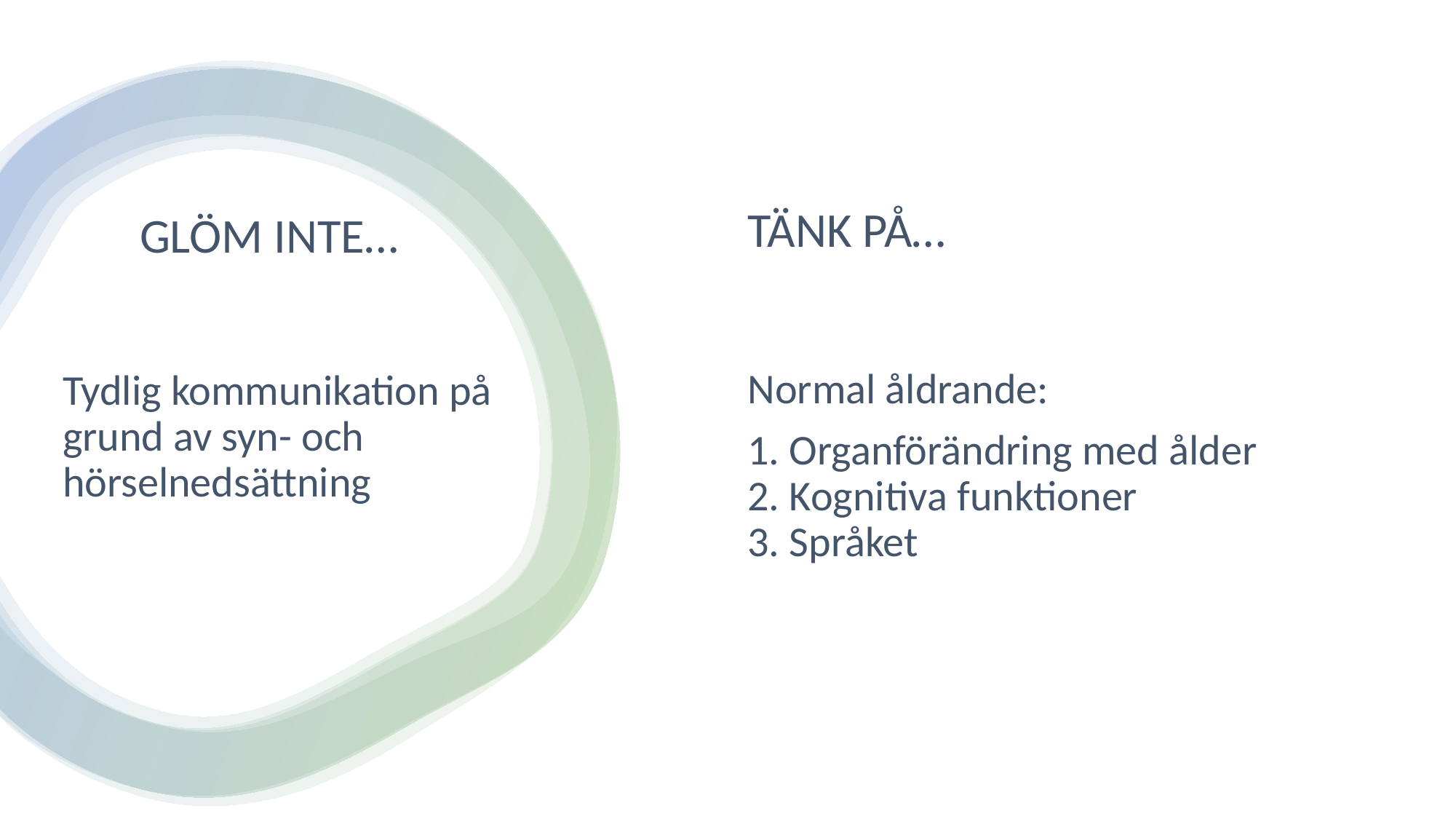

TÄNK PÅ…
Normal åldrande:
1. Organförändring med ålder
2. Kognitiva funktioner
3. Språket
# GLÖM INTE… Tydlig kommunikation på grund av syn- och hörselnedsättning